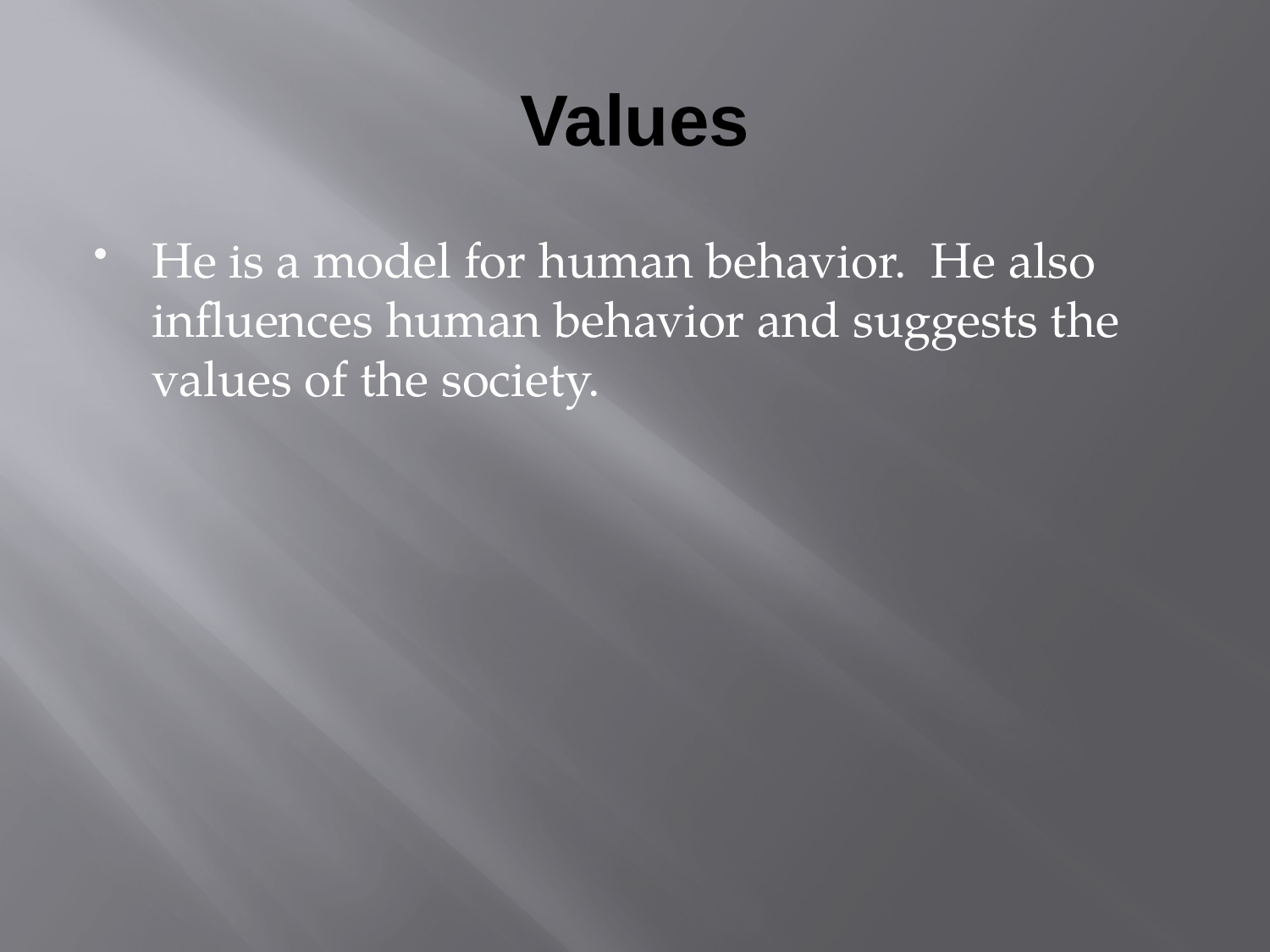

# Values
He is a model for human behavior.  He also influences human behavior and suggests the values of the society.